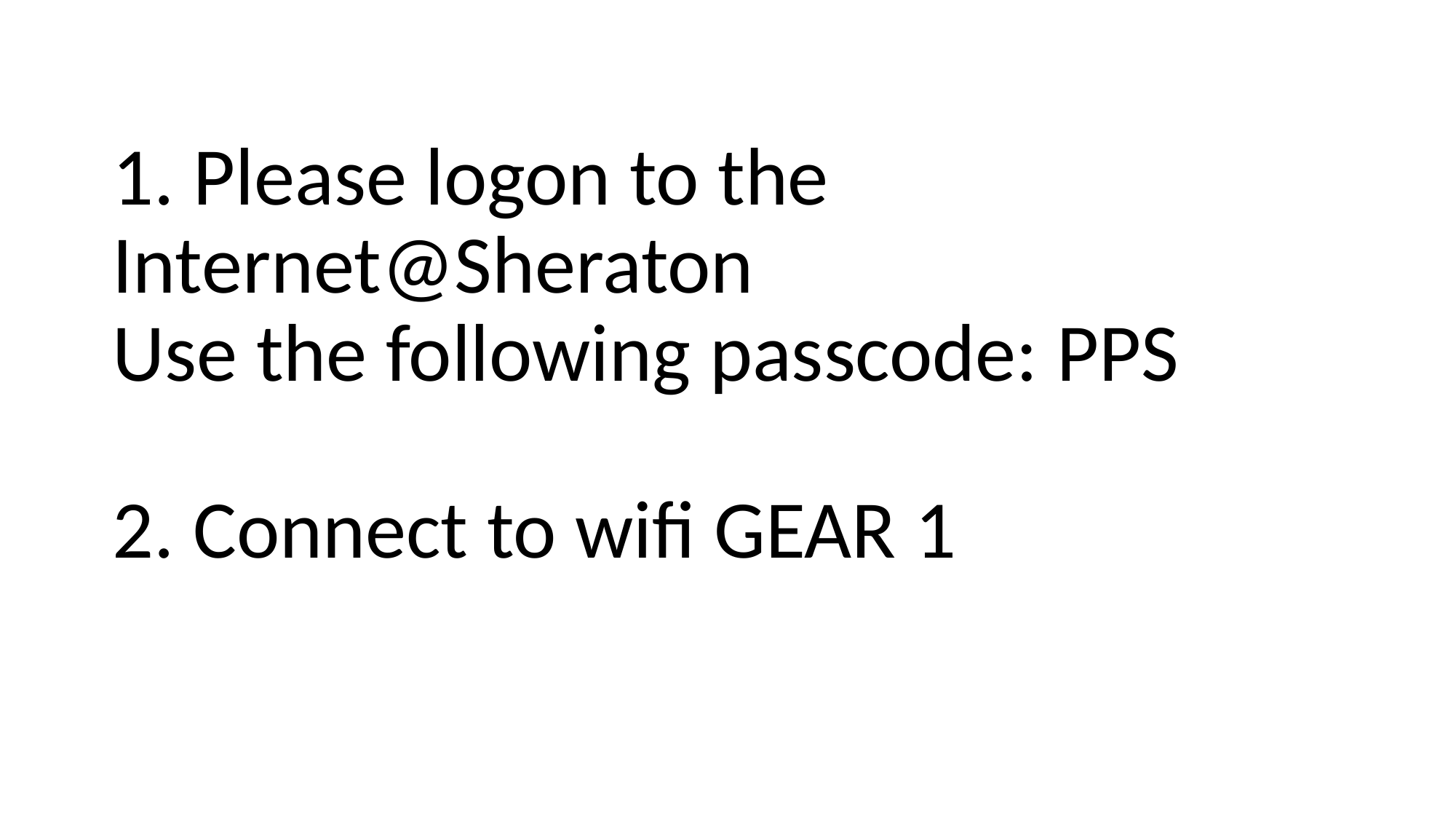

# 1. Please logon to the Internet@Sheraton Use the following passcode: PPS 2. Connect to wifi GEAR 1